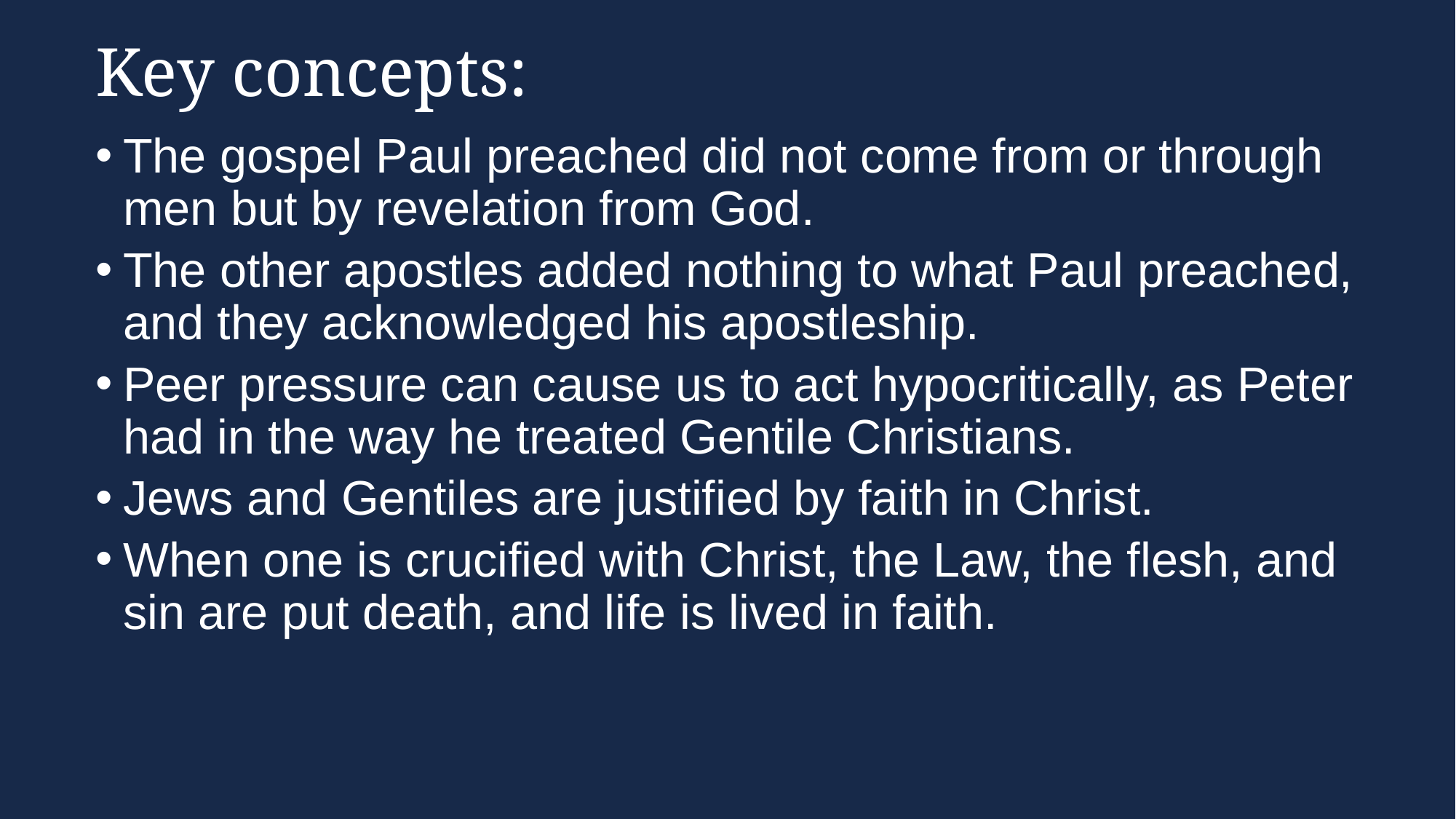

# Key concepts:
The gospel Paul preached did not come from or through men but by revelation from God.
The other apostles added nothing to what Paul preached, and they acknowledged his apostleship.
Peer pressure can cause us to act hypocritically, as Peter had in the way he treated Gentile Christians.
Jews and Gentiles are justified by faith in Christ.
When one is crucified with Christ, the Law, the flesh, and sin are put death, and life is lived in faith.